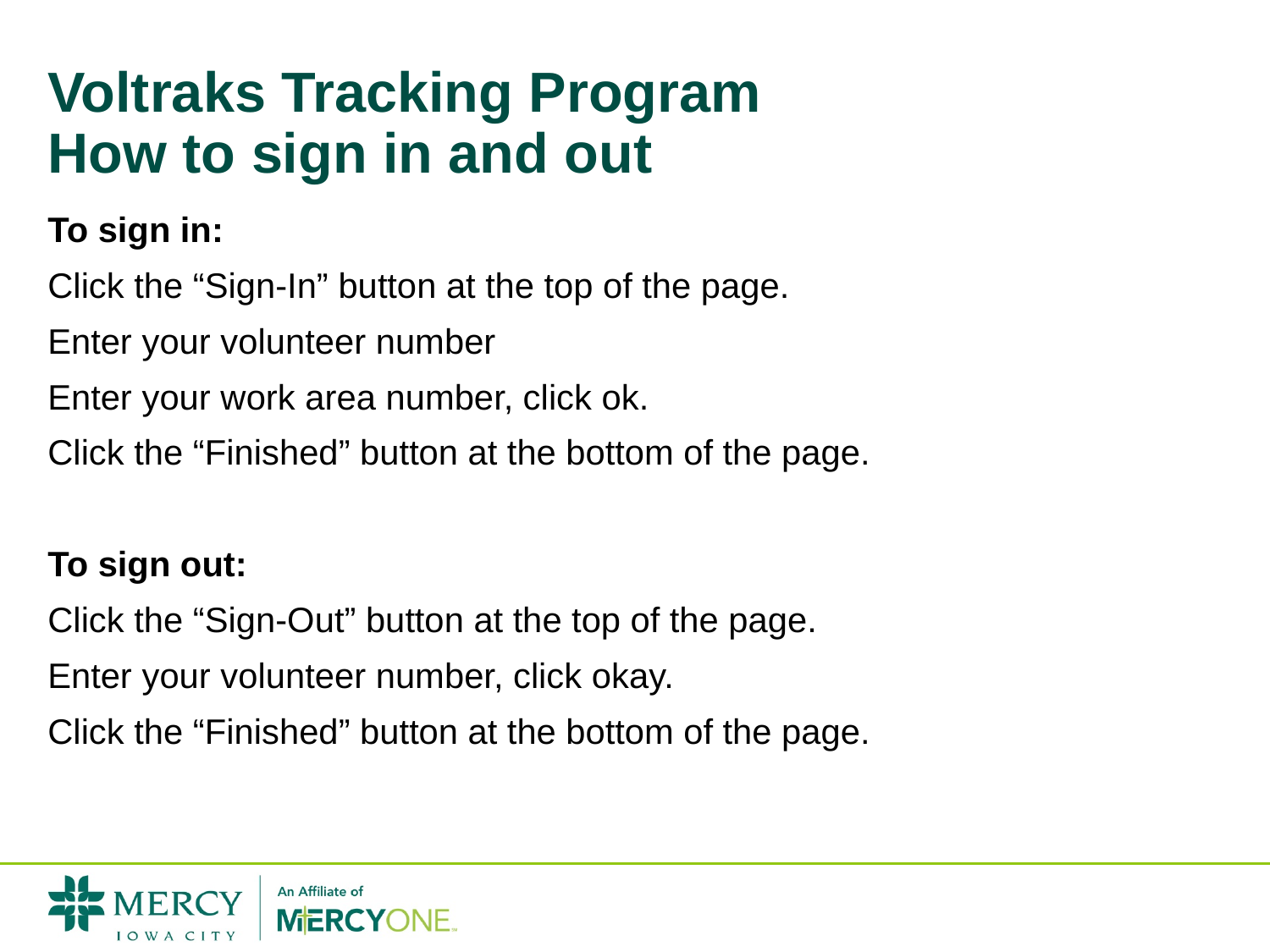

# Voltraks Tracking Program How to sign in and out
To sign in:
Click the “Sign-In” button at the top of the page.
Enter your volunteer number
Enter your work area number, click ok.
Click the “Finished” button at the bottom of the page.

To sign out:
Click the “Sign-Out” button at the top of the page.
Enter your volunteer number, click okay.
Click the “Finished” button at the bottom of the page.